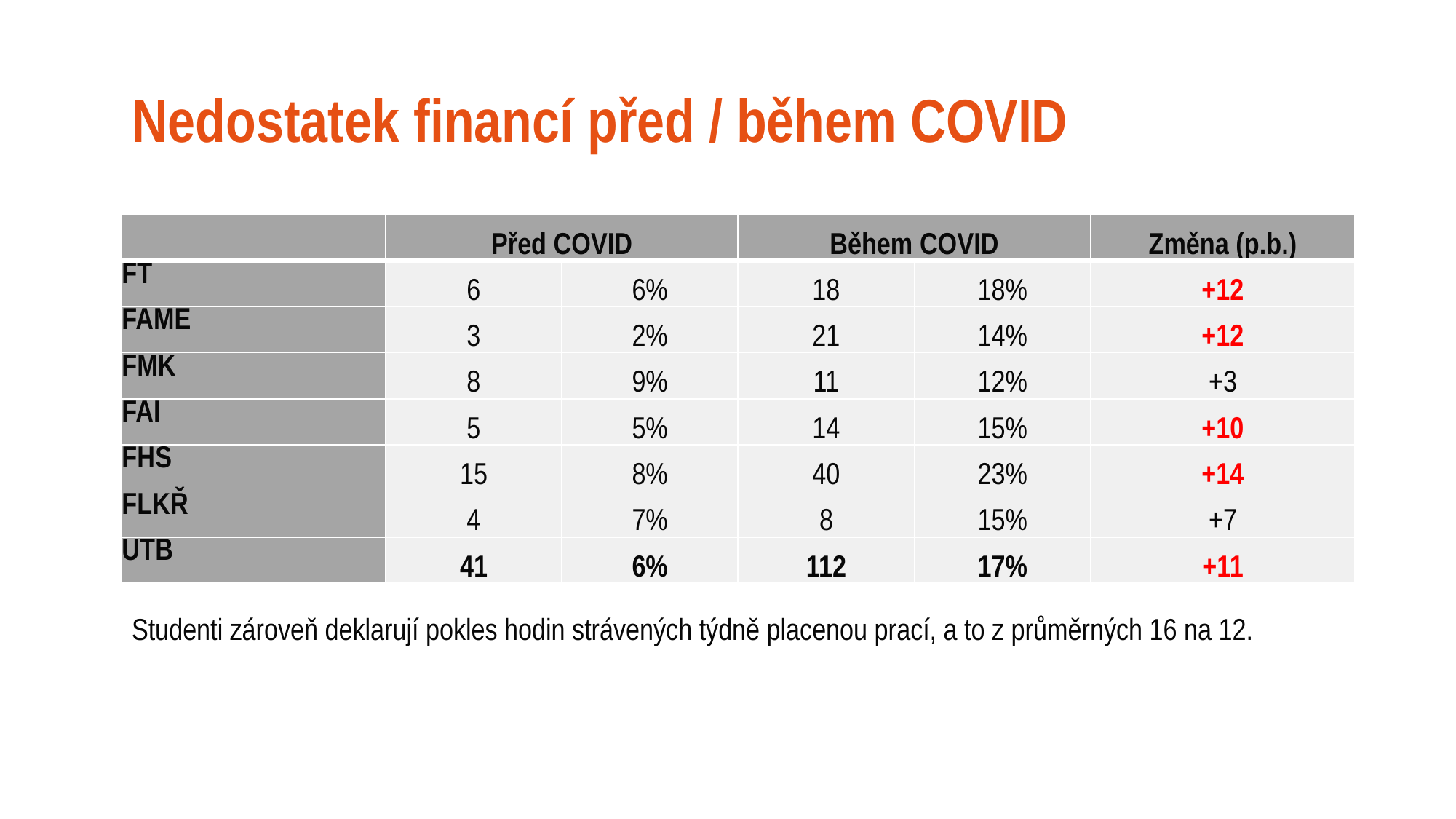

# Nedostatek financí před / během COVID
|  | Před COVID |  | Během COVID |  | Změna (p.b.) |
| --- | --- | --- | --- | --- | --- |
| FT | 6 | 6% | 18 | 18% | +12 |
| FAME | 3 | 2% | 21 | 14% | +12 |
| FMK | 8 | 9% | 11 | 12% | +3 |
| FAI | 5 | 5% | 14 | 15% | +10 |
| FHS | 15 | 8% | 40 | 23% | +14 |
| FLKŘ | 4 | 7% | 8 | 15% | +7 |
| UTB | 41 | 6% | 112 | 17% | +11 |
Studenti zároveň deklarují pokles hodin strávených týdně placenou prací, a to z průměrných 16 na 12.